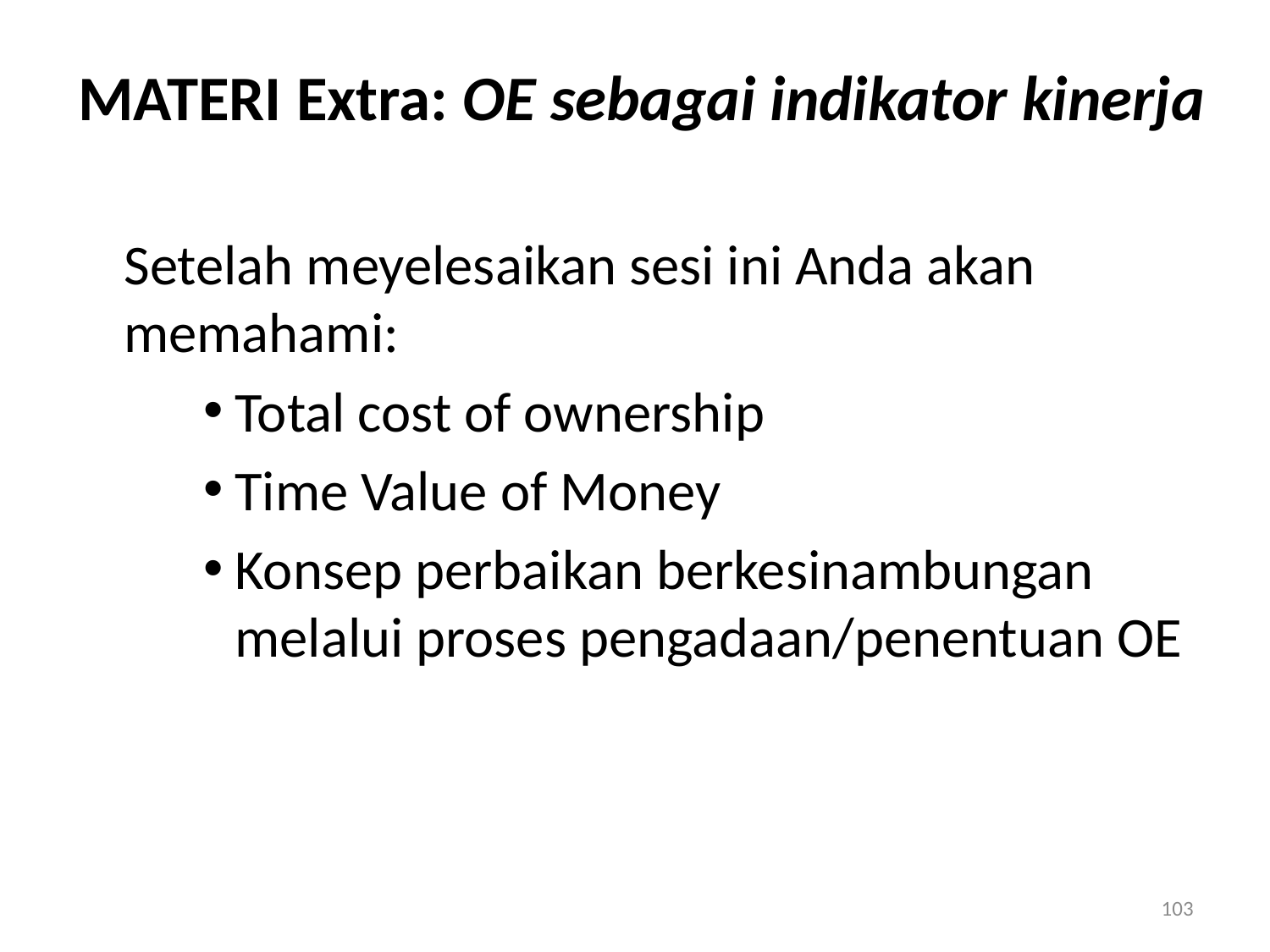

# MATERI Extra: OE sebagai indikator kinerja
	Setelah meyelesaikan sesi ini Anda akan memahami:
Total cost of ownership
Time Value of Money
Konsep perbaikan berkesinambungan melalui proses pengadaan/penentuan OE

103